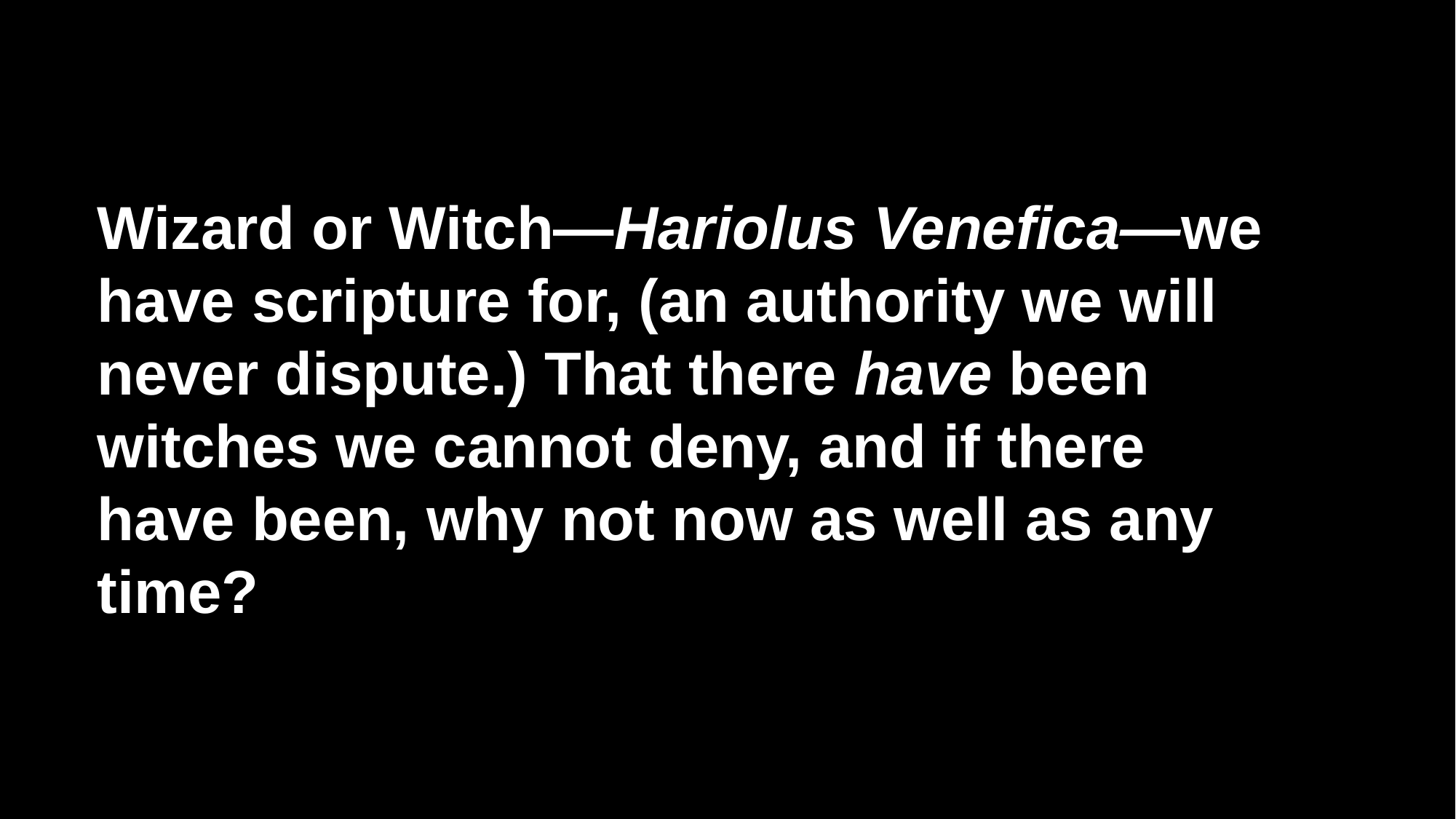

Wizard or Witch—Hariolus Venefica—we have scripture for, (an authority we will never dispute.) That there have been witches we cannot deny, and if there have been, why not now as well as any time?